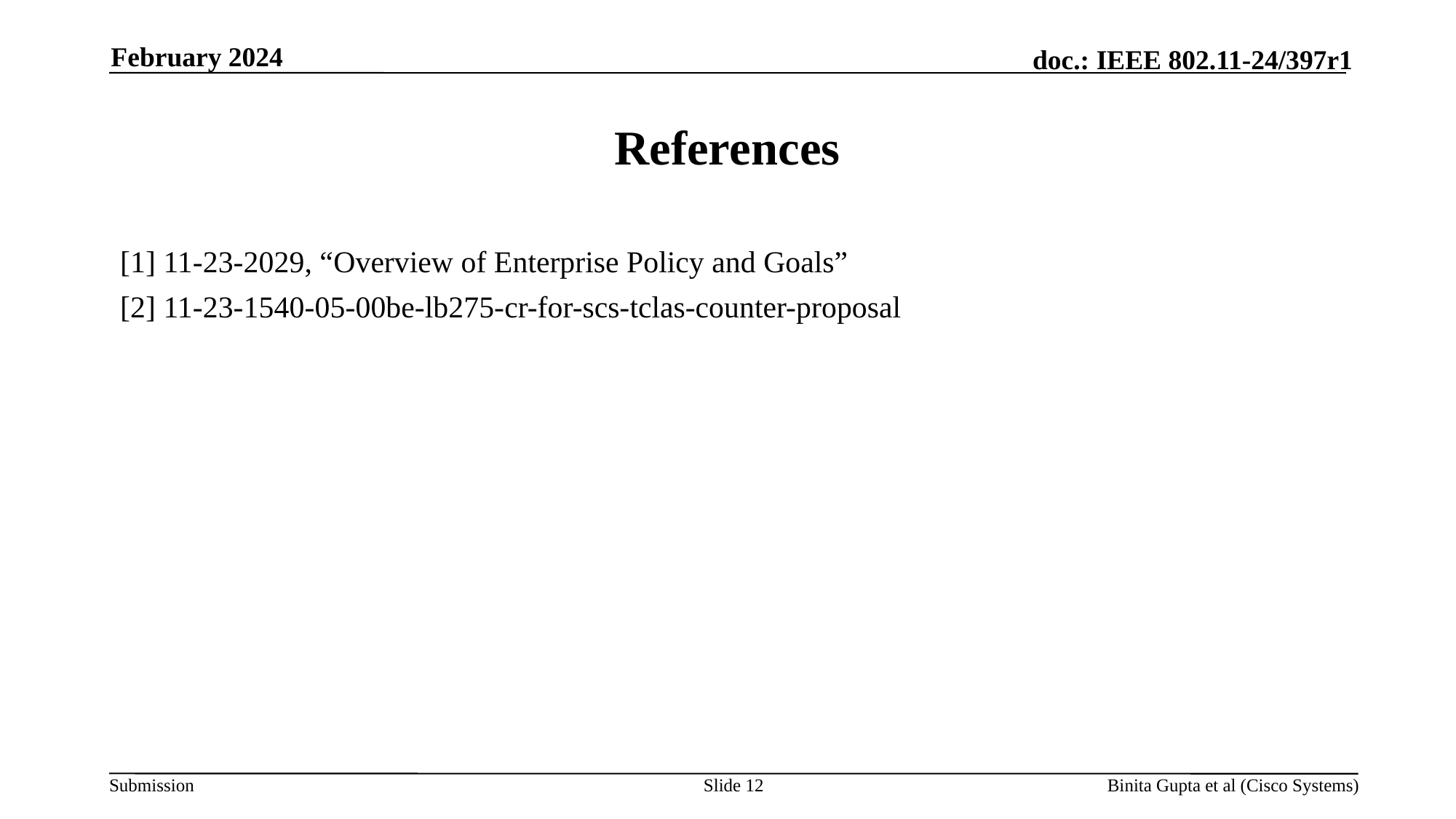

February 2024
# References
[1] 11-23-2029, “Overview of Enterprise Policy and Goals”
[2] 11-23-1540-05-00be-lb275-cr-for-scs-tclas-counter-proposal
Slide 12
Binita Gupta et al (Cisco Systems)